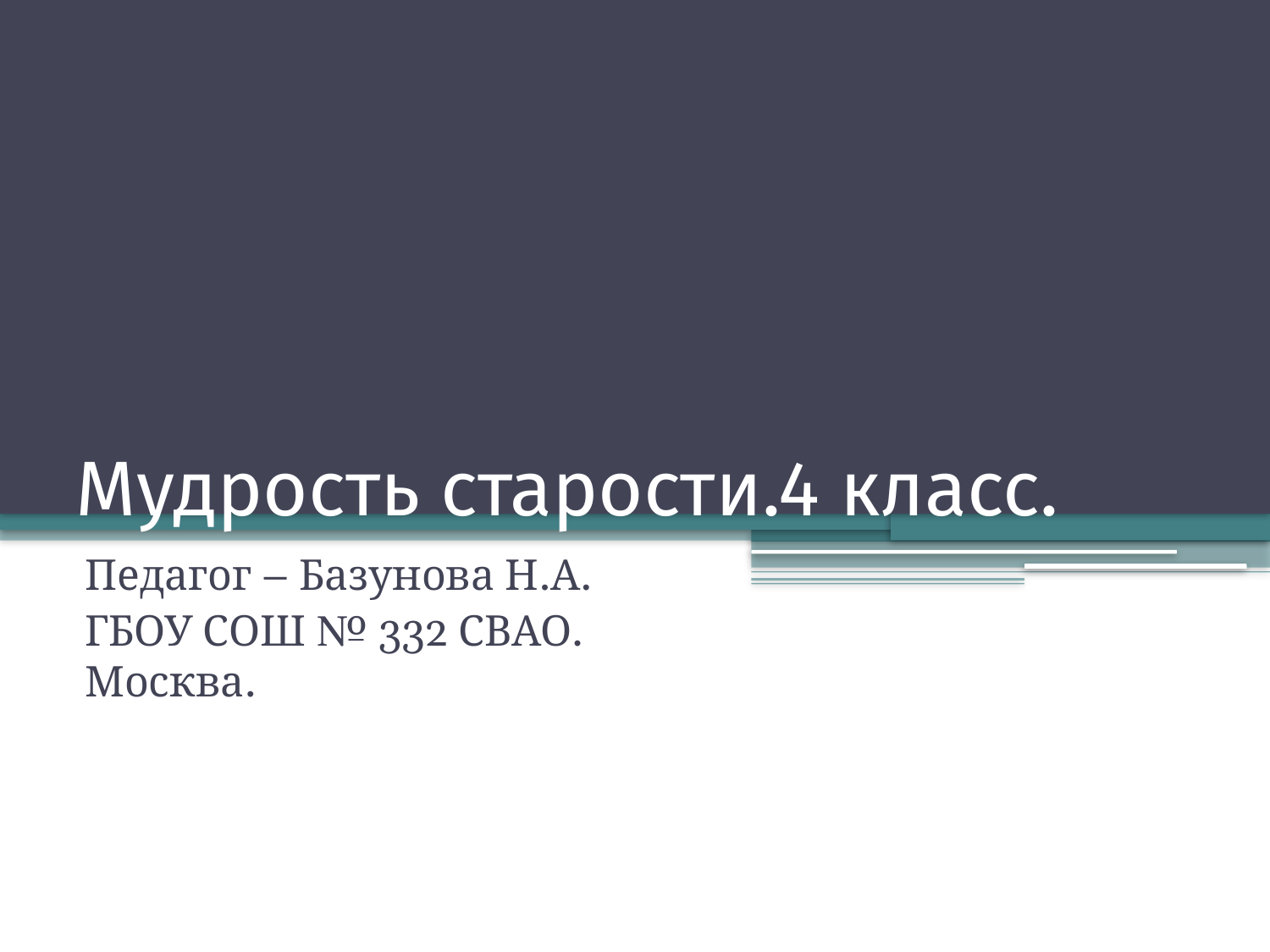

# Мудрость старости.4 класс.
Педагог – Базунова Н.А.
ГБОУ СОШ № 332 СВАО. Москва.